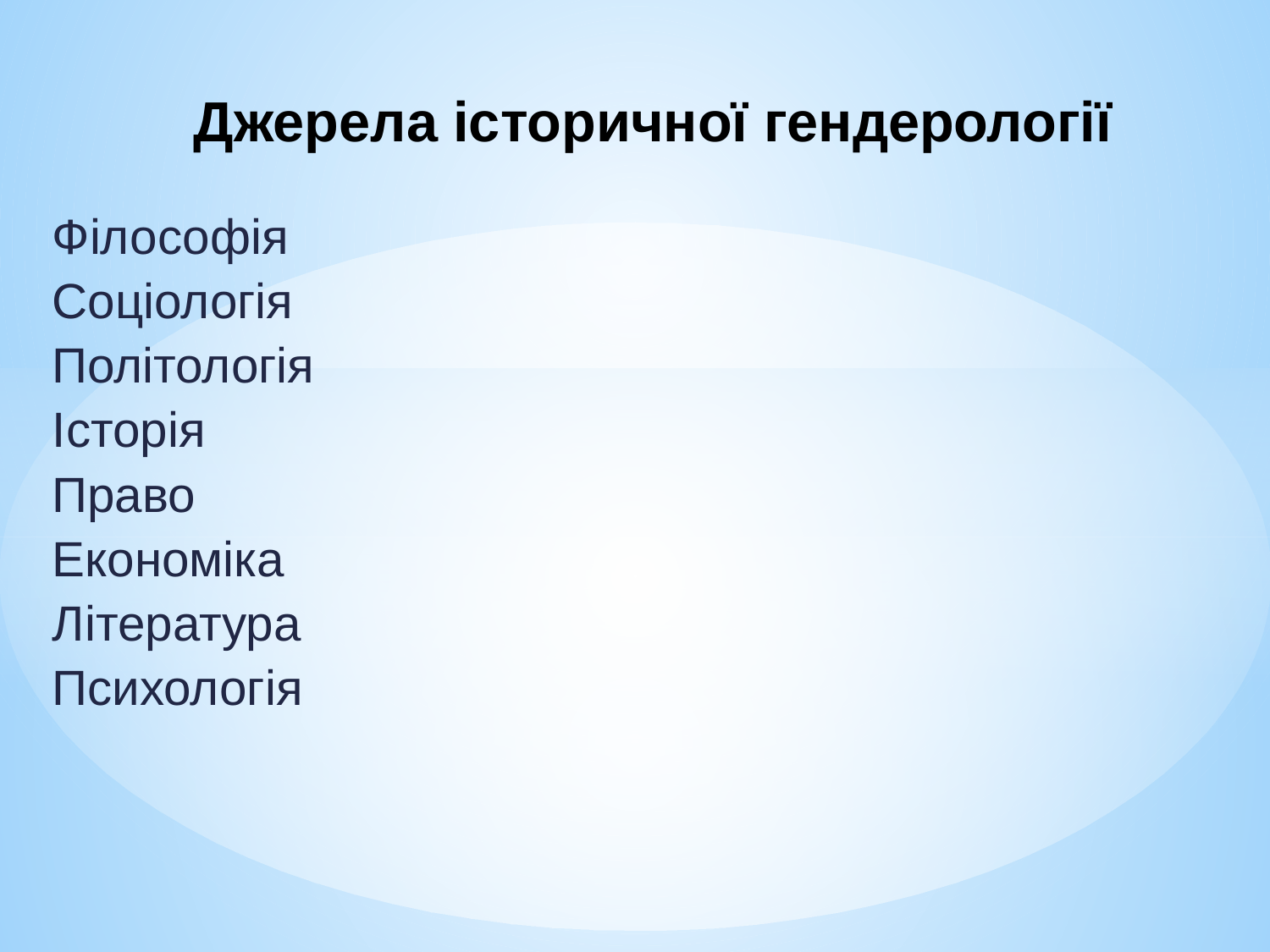

# Джерела історичної гендерології
Філософія
Соціологія
Політологія
Історія
Право
Економіка
Література
Психологія